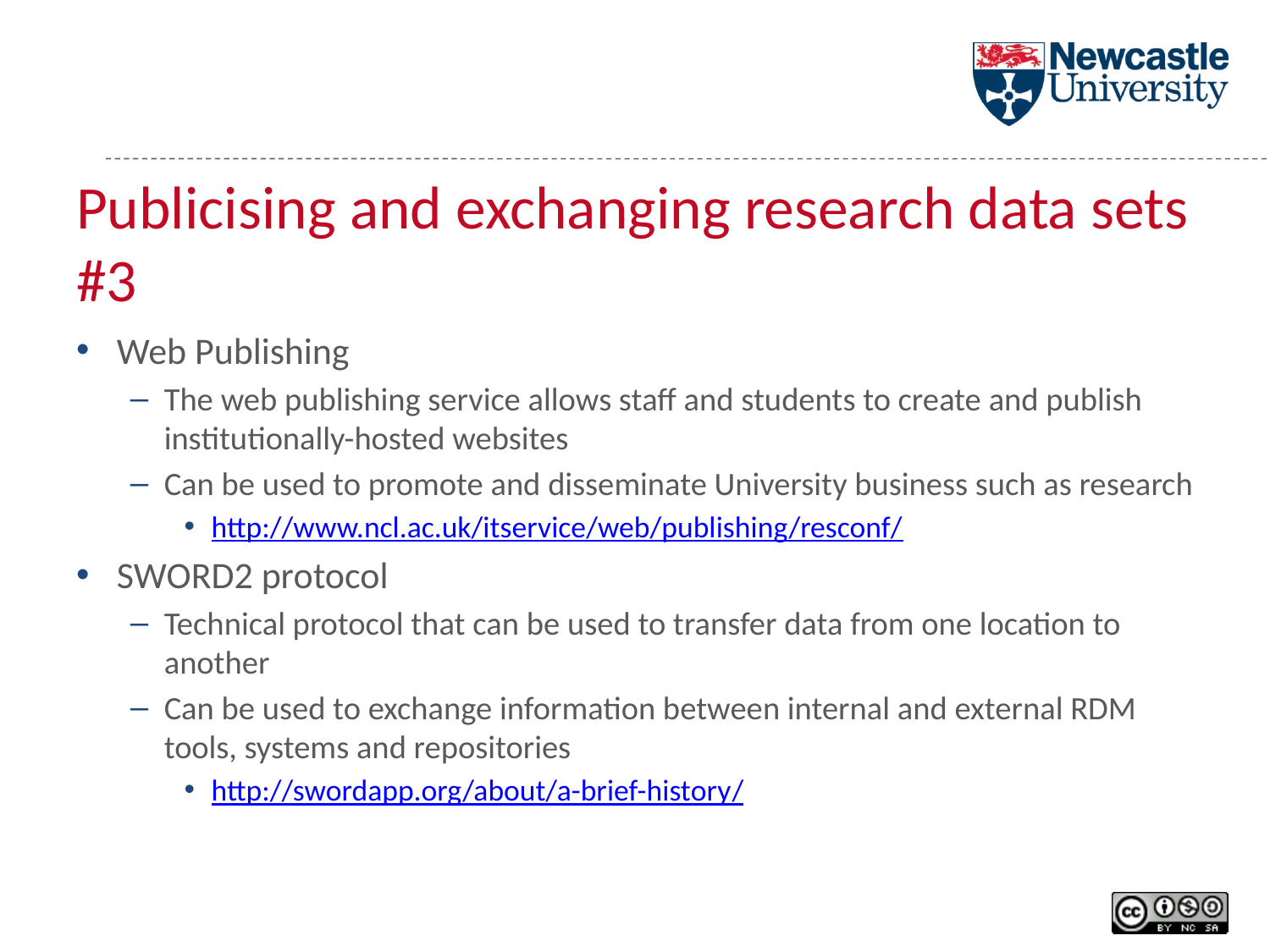

# Publicising and exchanging research data sets #3
Web Publishing
The web publishing service allows staff and students to create and publish institutionally-hosted websites
Can be used to promote and disseminate University business such as research
http://www.ncl.ac.uk/itservice/web/publishing/resconf/
SWORD2 protocol
Technical protocol that can be used to transfer data from one location to another
Can be used to exchange information between internal and external RDM tools, systems and repositories
http://swordapp.org/about/a-brief-history/